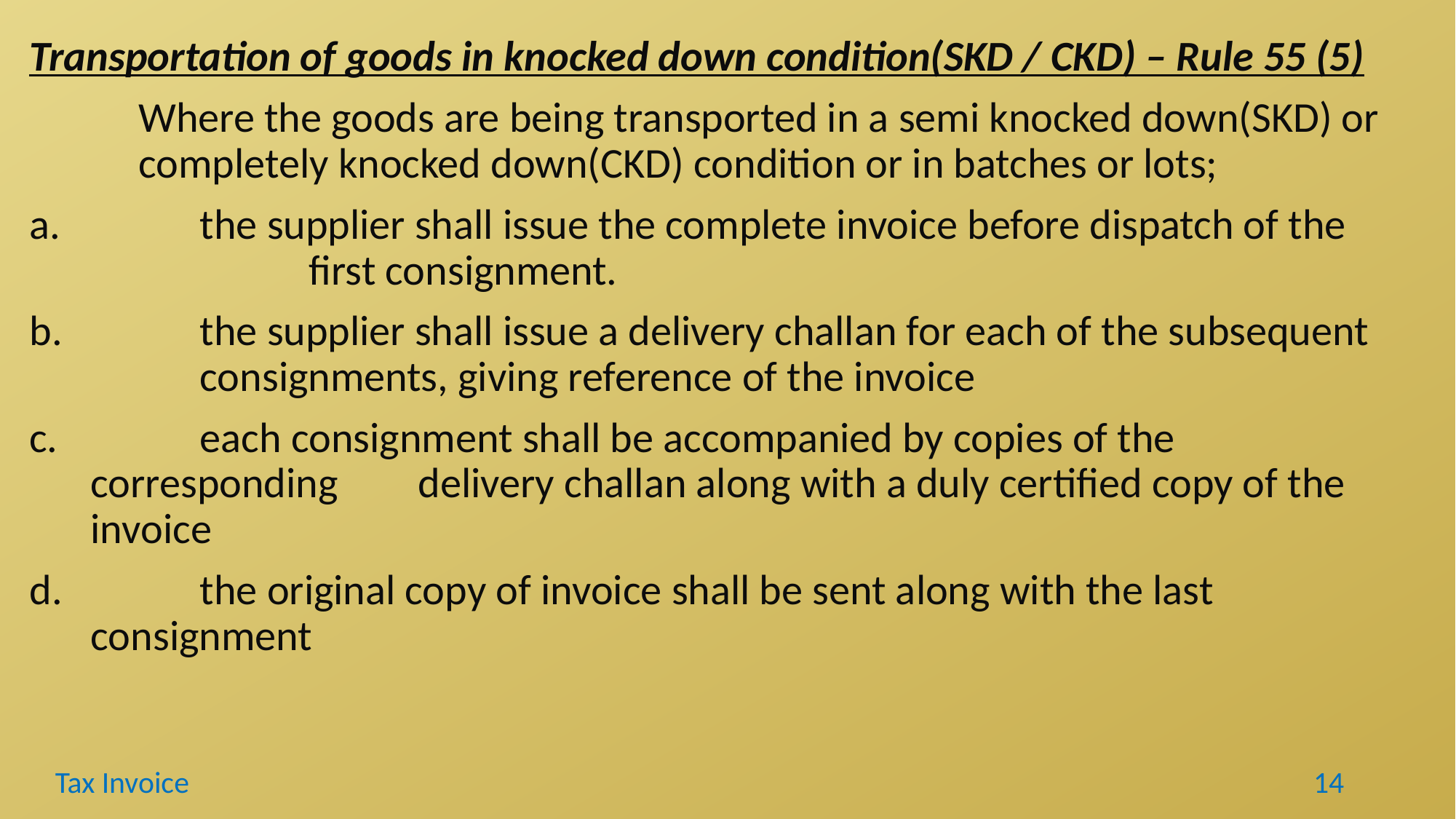

Transportation of goods in knocked down condition(SKD / CKD) – Rule 55 (5)
	Where the goods are being transported in a semi knocked down(SKD) or 	completely knocked down(CKD) condition or in batches or lots;
	the supplier shall issue the complete invoice before dispatch of the 		first consignment.
	the supplier shall issue a delivery challan for each of the subsequent 	consignments, giving reference of the invoice
	each consignment shall be accompanied by copies of the corresponding 	delivery challan along with a duly certified copy of the invoice
	the original copy of invoice shall be sent along with the last consignment

Tax Invoice
14